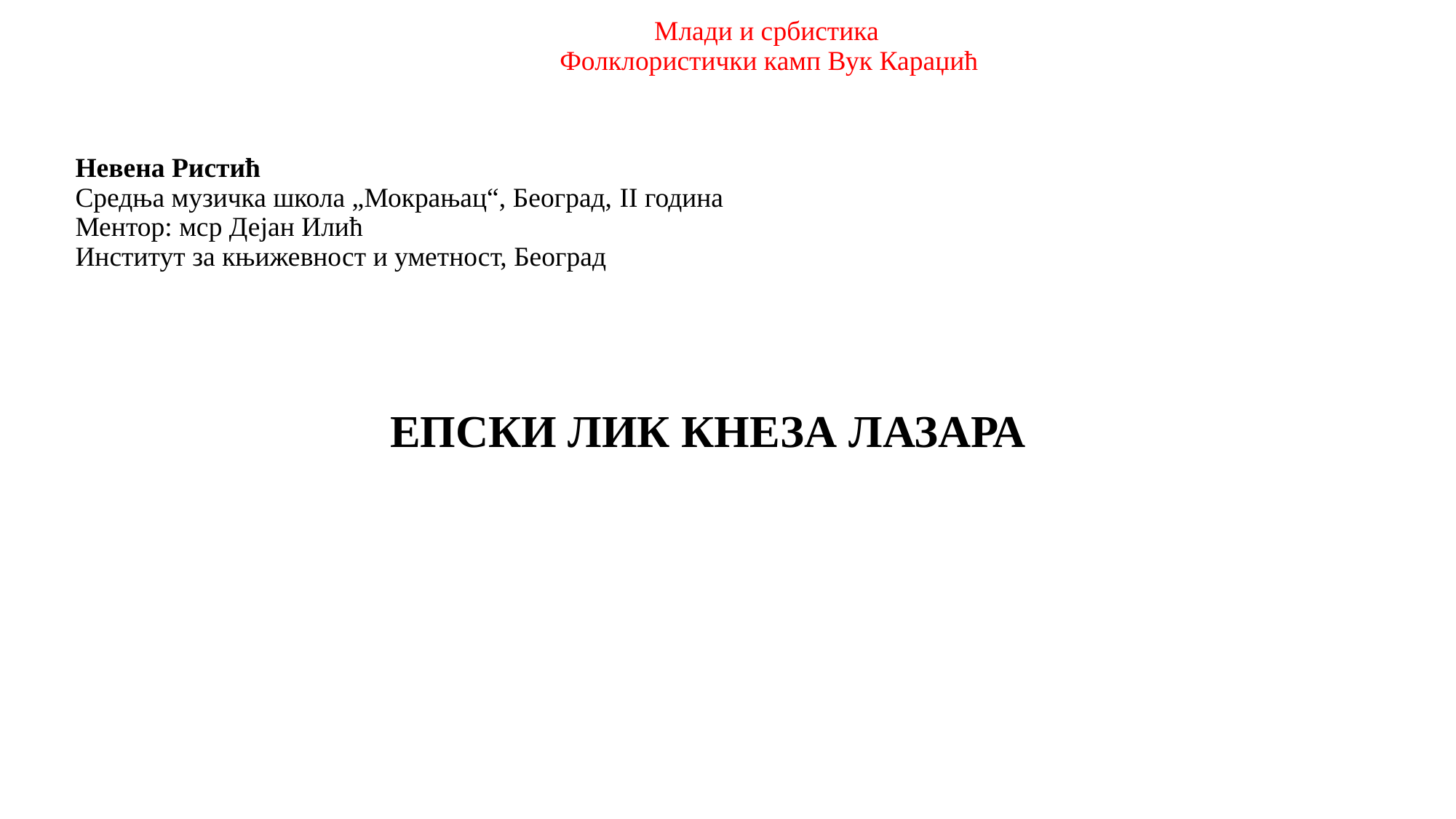

Млади и србистика
                                              Фолклористички камп Вук Караџић

Невена Ристић
Средња музичка школа „Мокрањац“, Београд, II година
Ментор: мср Дејан Илић
Институт за књижевност и уметност, Београд
# ЕПСКИ ЛИК КНЕЗА ЛАЗАРА